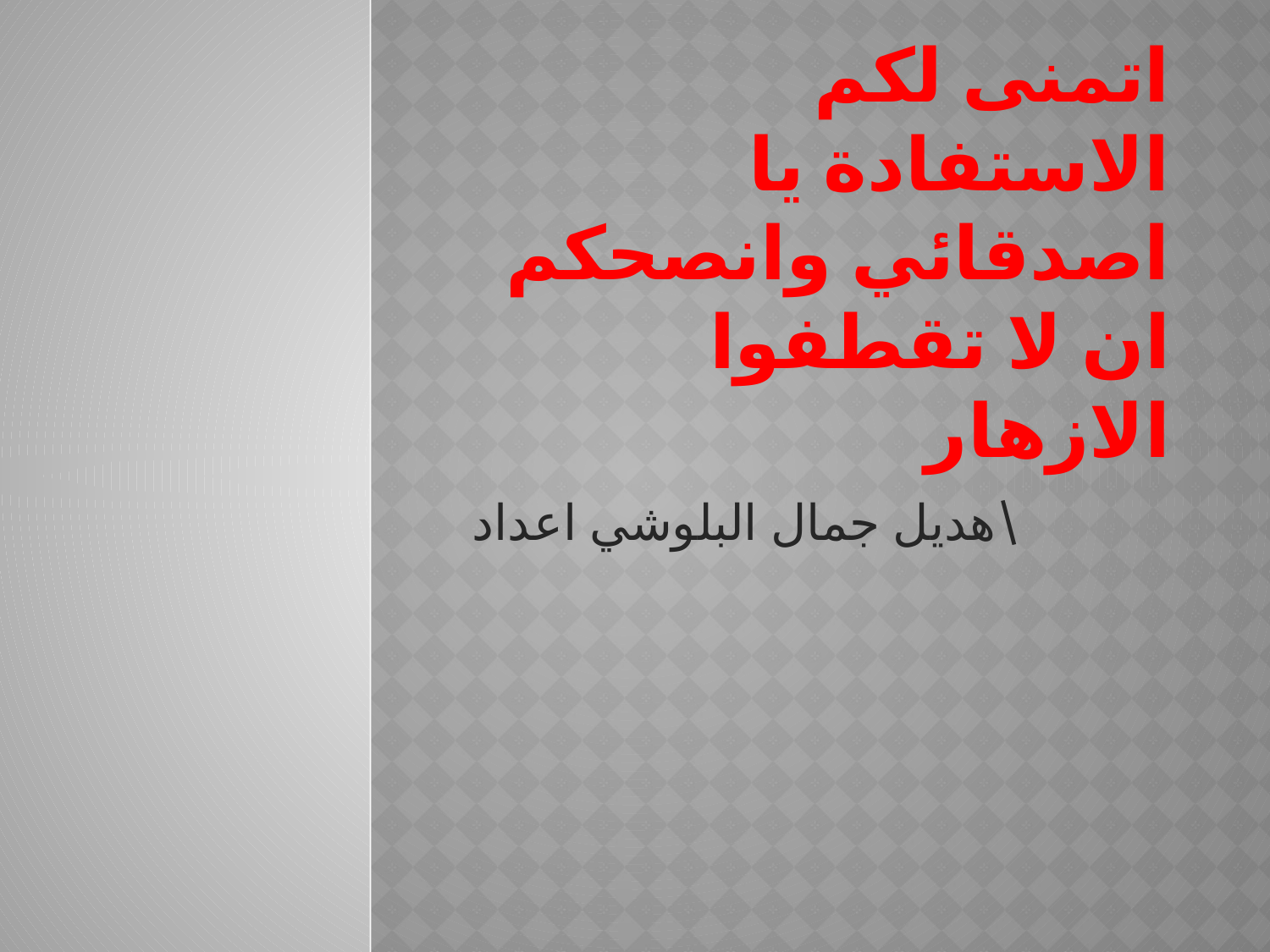

# اتمنى لكم الاستفادة يا اصدقائي وانصحكم ان لا تقطفوا الازهار
هديل جمال البلوشي اعداد\